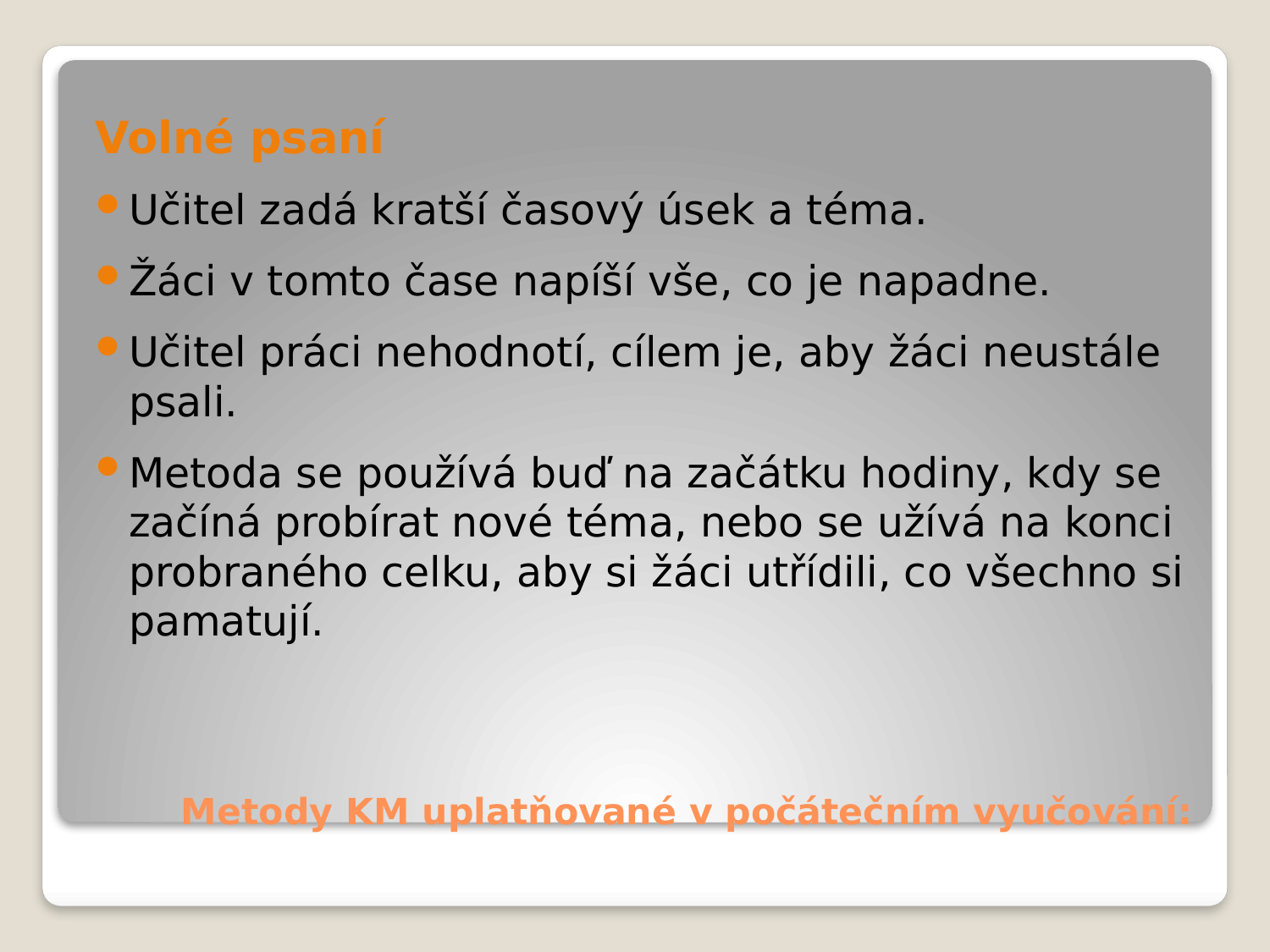

Volné psaní
Učitel zadá kratší časový úsek a téma.
Žáci v tomto čase napíší vše, co je napadne.
Učitel práci nehodnotí, cílem je, aby žáci neustále psali.
Metoda se používá buď na začátku hodiny, kdy se začíná probírat nové téma, nebo se užívá na konci probraného celku, aby si žáci utřídili, co všechno si pamatují.

# Metody KM uplatňované v počátečním vyučování: